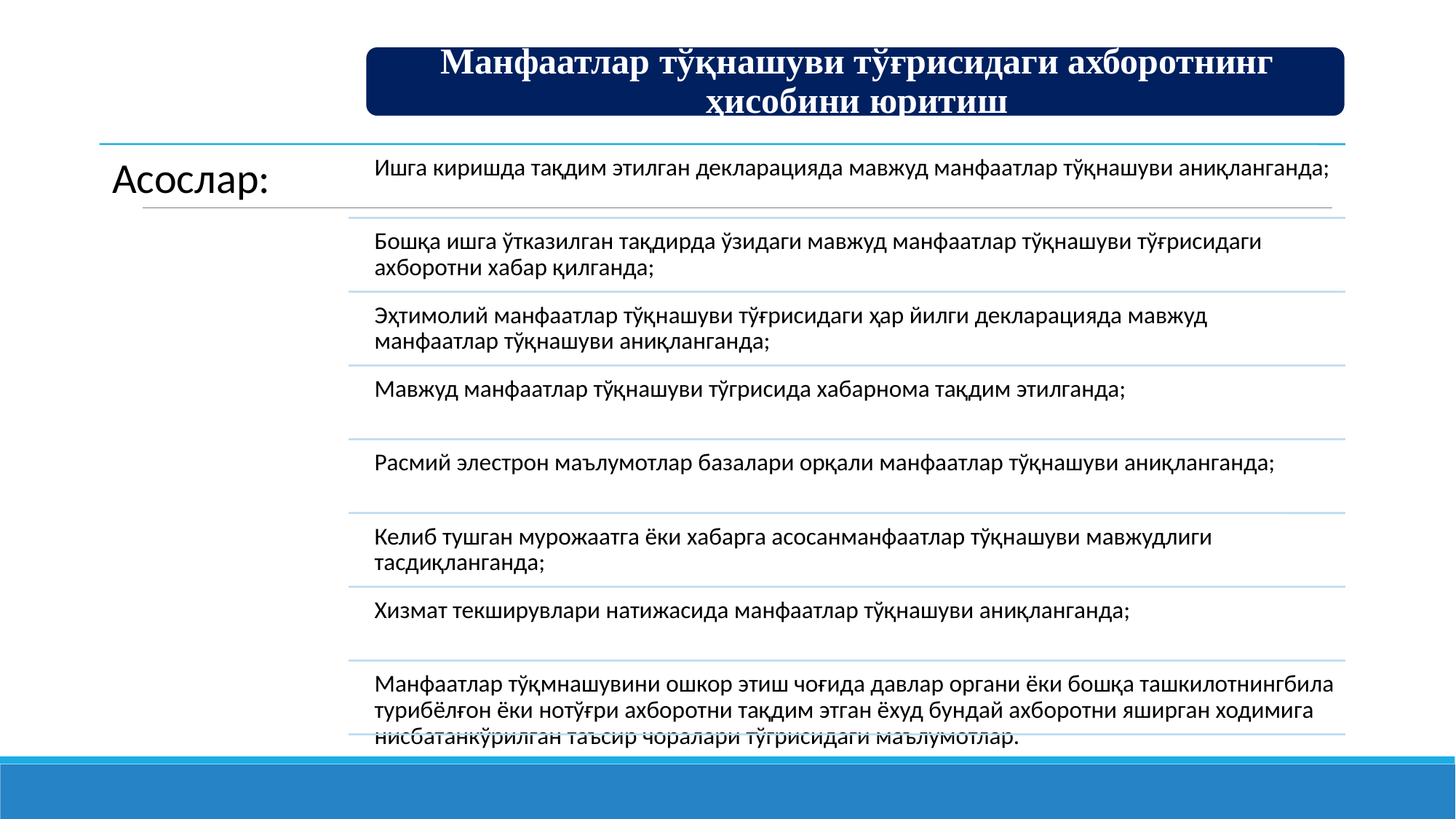

Манфаатлар тўқнашуви тўғрисидаги ахборотнинг ҳисобини юритиш
Асослар:
Ишга киришда тақдим этилган декларацияда мавжуд манфаатлар тўқнашуви аниқланганда;
Бошқа ишга ўтказилган тақдирда ўзидаги мавжуд манфаатлар тўқнашуви тўғрисидаги ахборотни хабар қилганда;
Эҳтимолий манфаатлар тўқнашуви тўғрисидаги ҳар йилги декларацияда мавжуд манфаатлар тўқнашуви аниқланганда;
Мавжуд манфаатлар тўқнашуви тўгрисида хабарнома тақдим этилганда;
Расмий элеcтрон маълумотлар базалари орқали манфаатлар тўқнашуви аниқланганда;
Келиб тушган мурожаатга ёки хабарга асосанманфаатлар тўқнашуви мавжудлиги тасдиқланганда;
Хизмат текширувлари натижасида манфаатлар тўқнашуви аниқланганда;
Манфаатлар тўқмнашувини ошкор этиш чоғида давлар органи ёки бошқа ташкилотнингбила турибёлғон ёки нотўғри ахборотни тақдим этган ёхуд бундай ахборотни яширган ходимига нисбатанкўрилган таъсир чоралари тўгрисидаги маълумотлар.